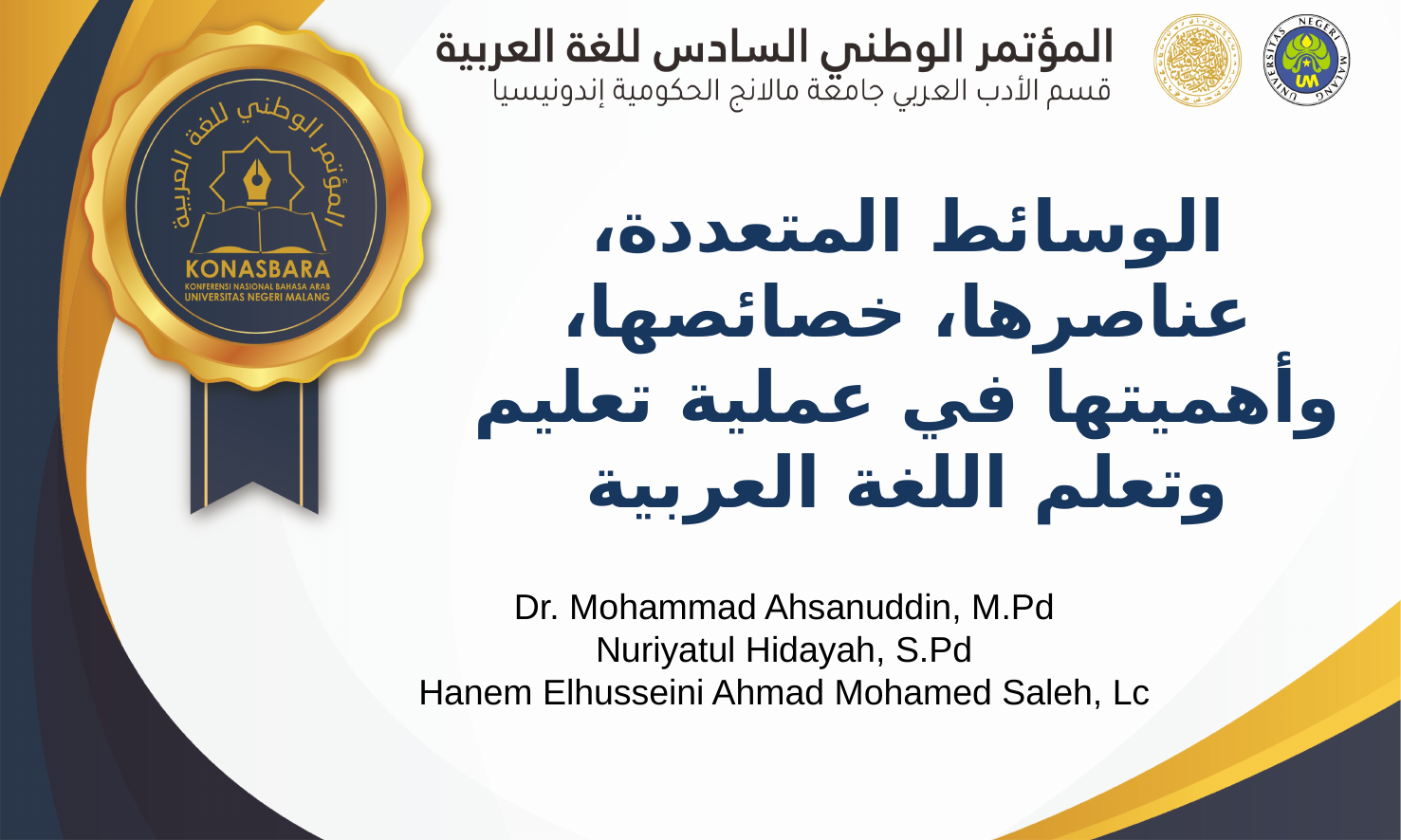

الوسائط المتعددة، عناصرها، خصائصها، وأهميتها في عملية تعليم وتعلم اللغة العربية
Dr. Mohammad Ahsanuddin, M.Pd
Nuriyatul Hidayah, S.Pd
Hanem Elhusseini Ahmad Mohamed Saleh, Lc